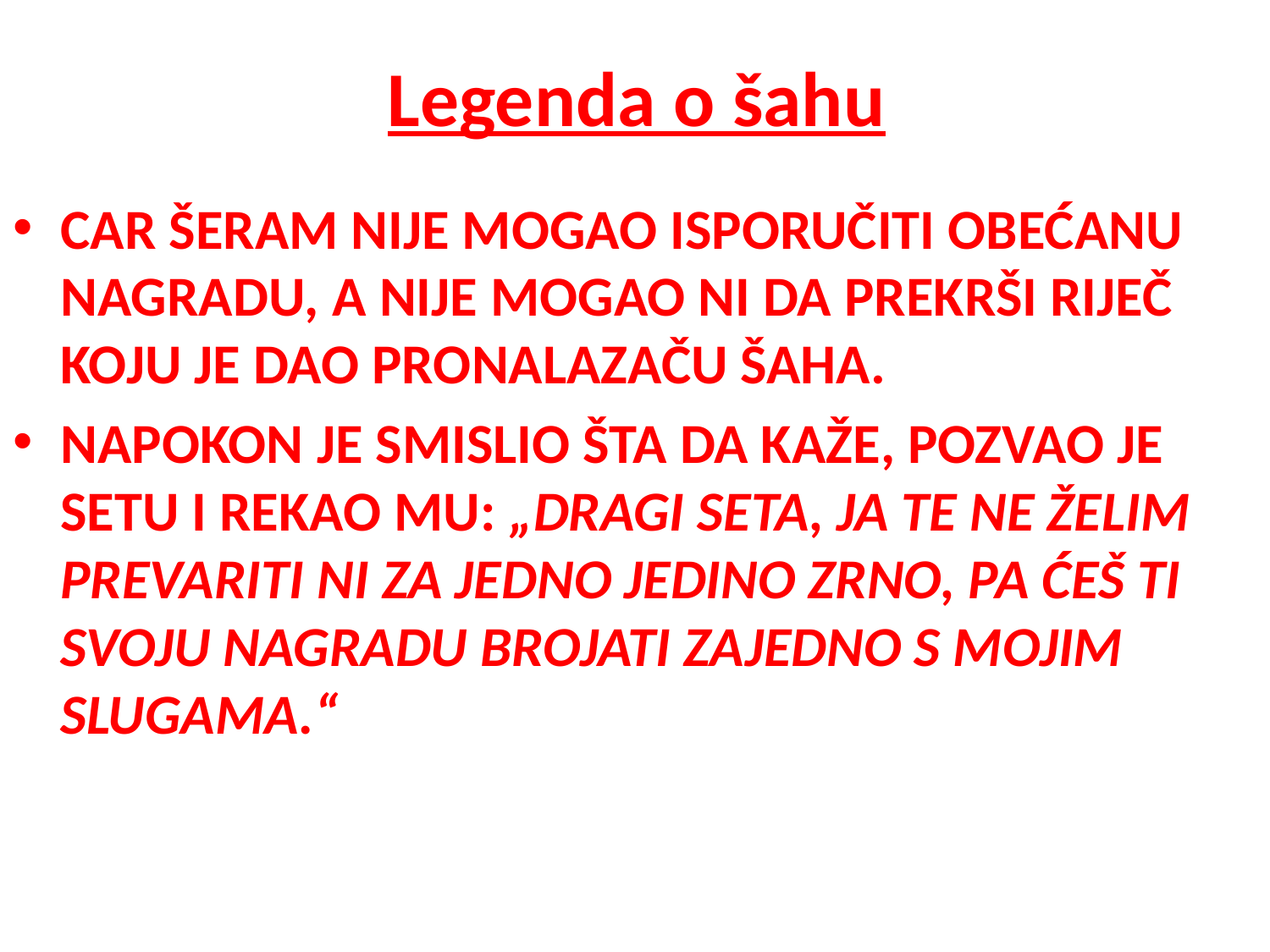

# Legenda o šahu
CAR ŠERAM NIJE MOGAO ISPORUČITI OBEĆANU NAGRADU, A NIJE MOGAO NI DA PREKRŠI RIJEČ KOJU JE DAO PRONALAZAČU ŠAHA.
NAPOKON JE SMISLIO ŠTA DA KAŽE, POZVAO JE SETU I REKAO MU: „DRAGI SETA, JA TE NE ŽELIM PREVARITI NI ZA JEDNO JEDINO ZRNO, PA ĆEŠ TI SVOJU NAGRADU BROJATI ZAJEDNO S MOJIM SLUGAMA.“